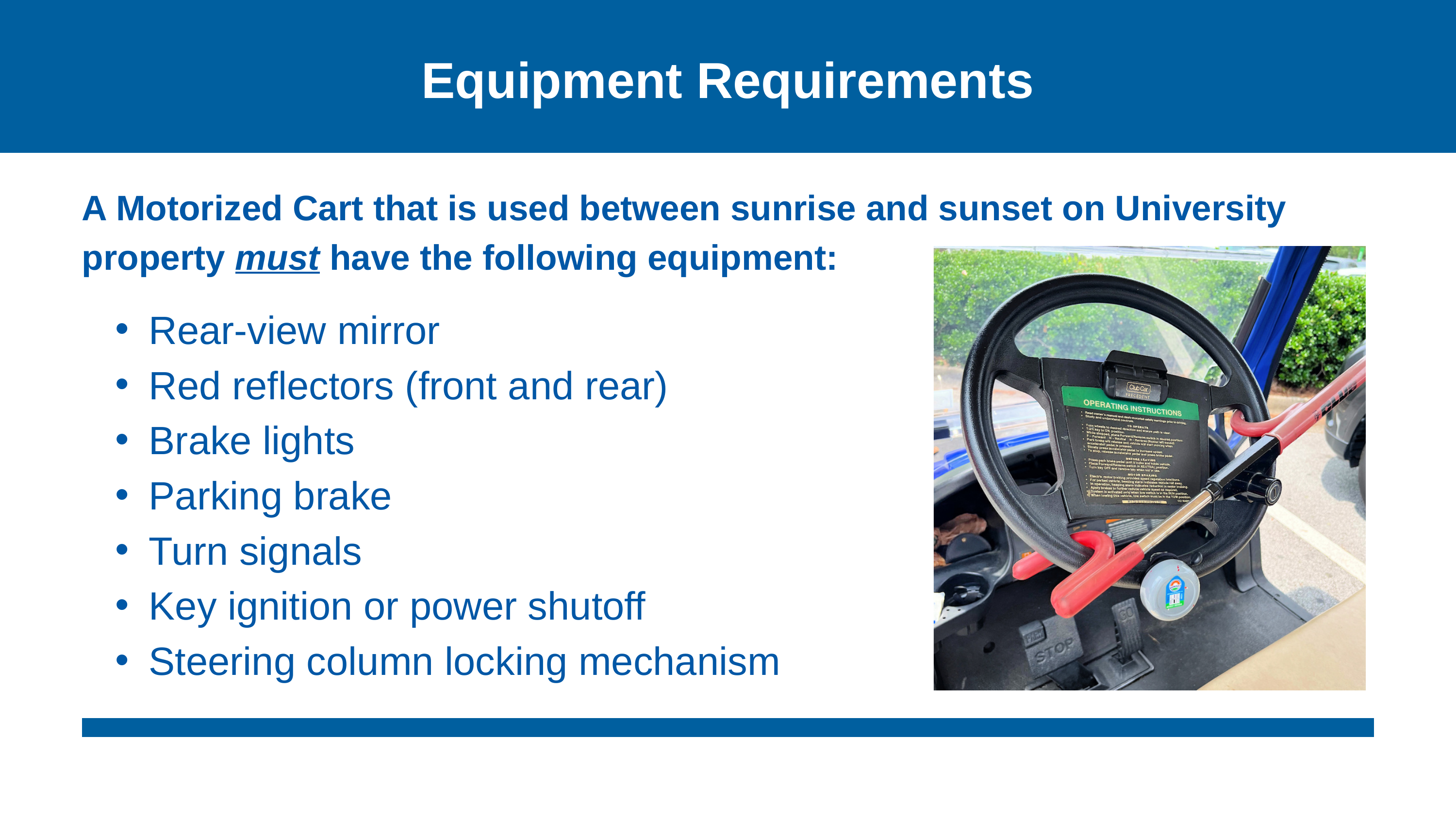

Equipment Requirements
A Motorized Cart that is used between sunrise and sunset on University property must have the following equipment:

Rear-view mirror
Red reflectors (front and rear)
Brake lights
Parking brake
Turn signals
Key ignition or power shutoff
Steering column locking mechanism